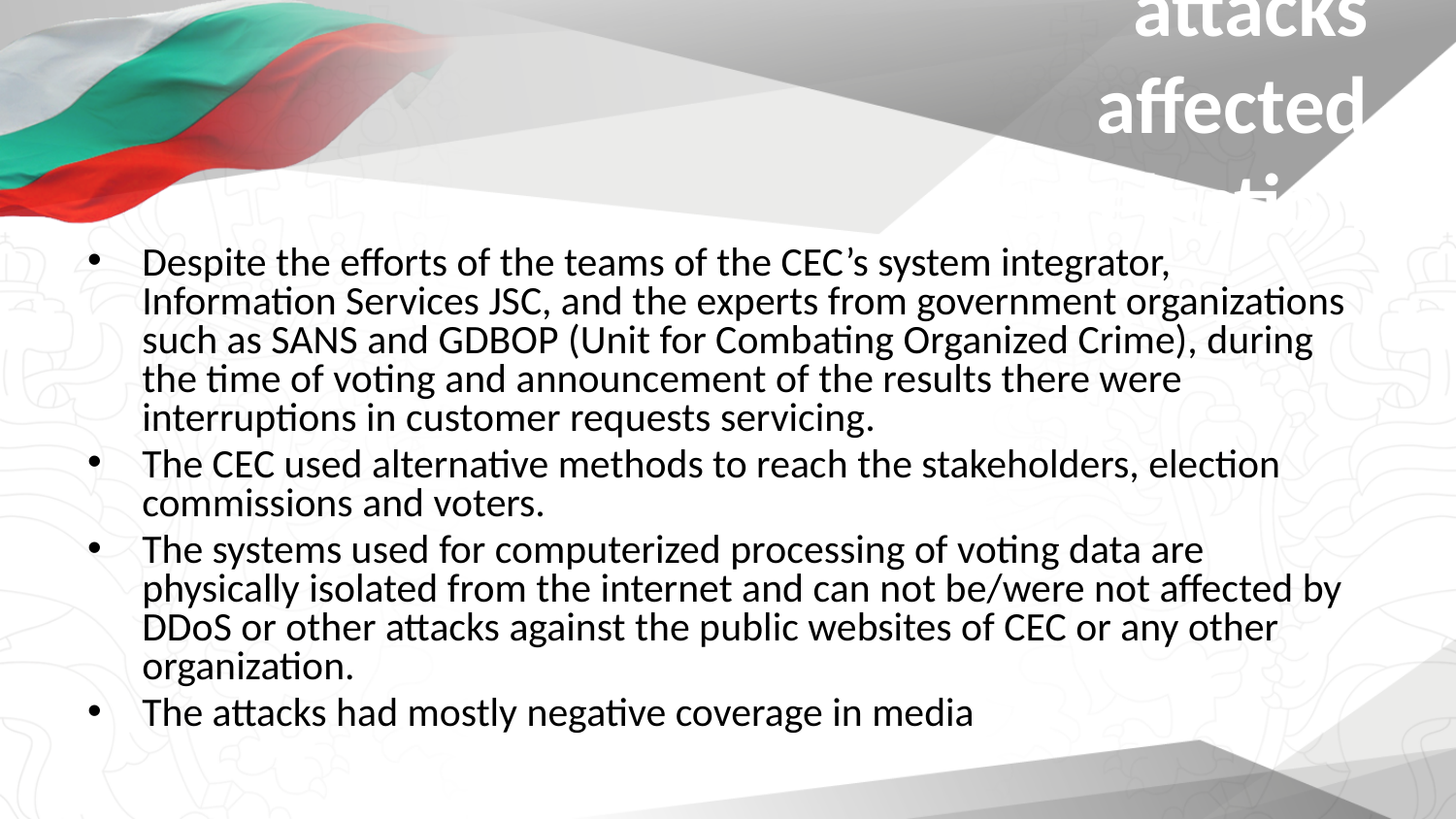

How the attacks affected
the election process
Despite the efforts of the teams of the CEC’s system integrator, Information Services JSC, and the experts from government organizations such as SANS and GDBOP (Unit for Combating Organized Crime), during the time of voting and announcement of the results there were interruptions in customer requests servicing.
The CEC used alternative methods to reach the stakeholders, election commissions and voters.
The systems used for computerized processing of voting data are physically isolated from the internet and can not be/were not affected by DDoS or other attacks against the public websites of CEC or any other organization.
The attacks had mostly negative coverage in media